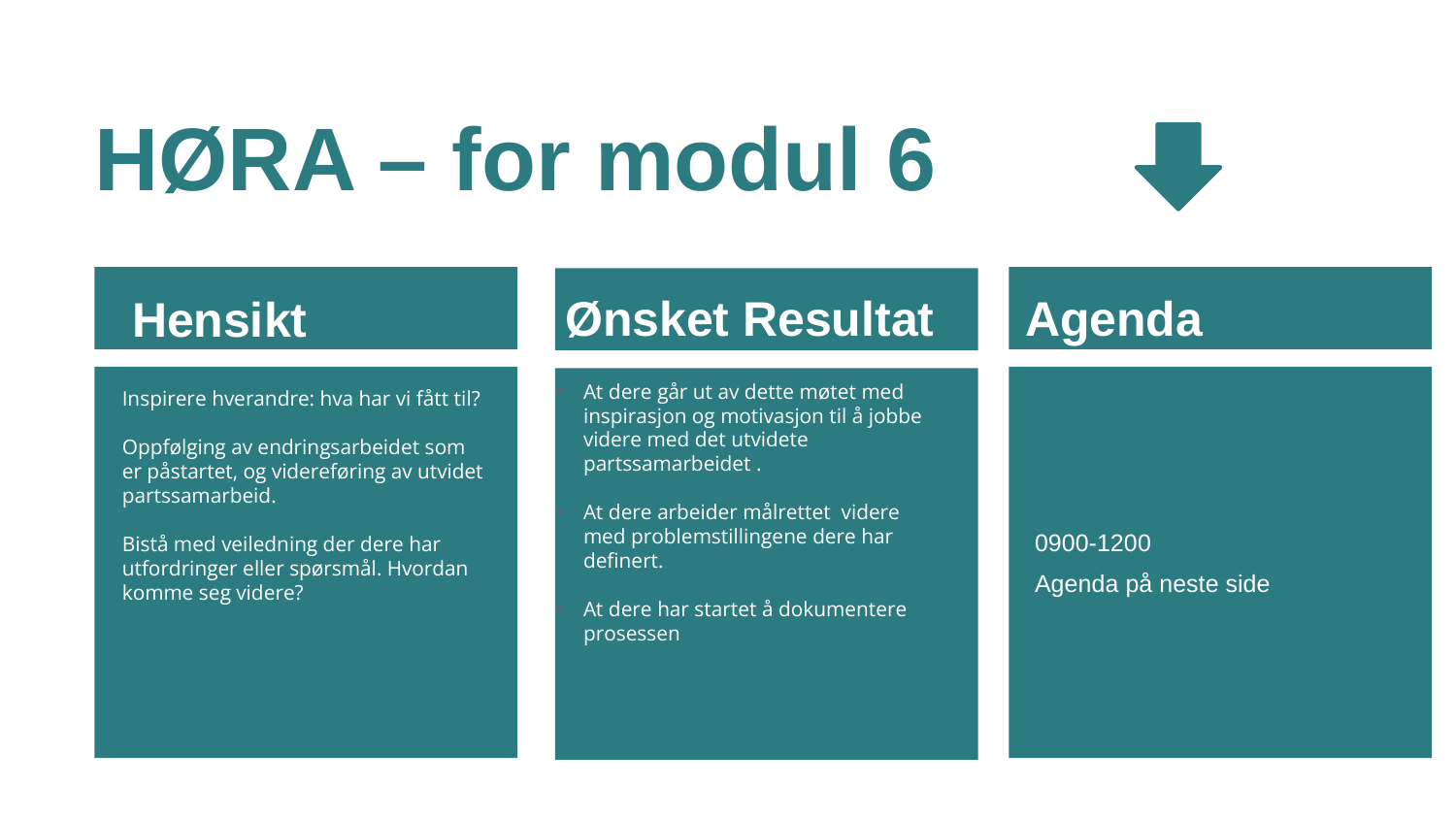

HØRA – for modul 6

Ønsket Resultat
Agenda

Hensikt

0900-1200
Agenda på neste side

Inspirere hverandre: hva har vi fått til?

Oppfølging av endringsarbeidet som er påstartet, og videreføring av utvidet partssamarbeid.

Bistå med veiledning der dere har utfordringer eller spørsmål. Hvordan komme seg videre?
At dere går ut av dette møtet med inspirasjon og motivasjon til å jobbe videre med det utvidete  partssamarbeidet .

At dere arbeider målrettet  videre med problemstillingene dere har definert.

At dere har startet å dokumentere prosessen